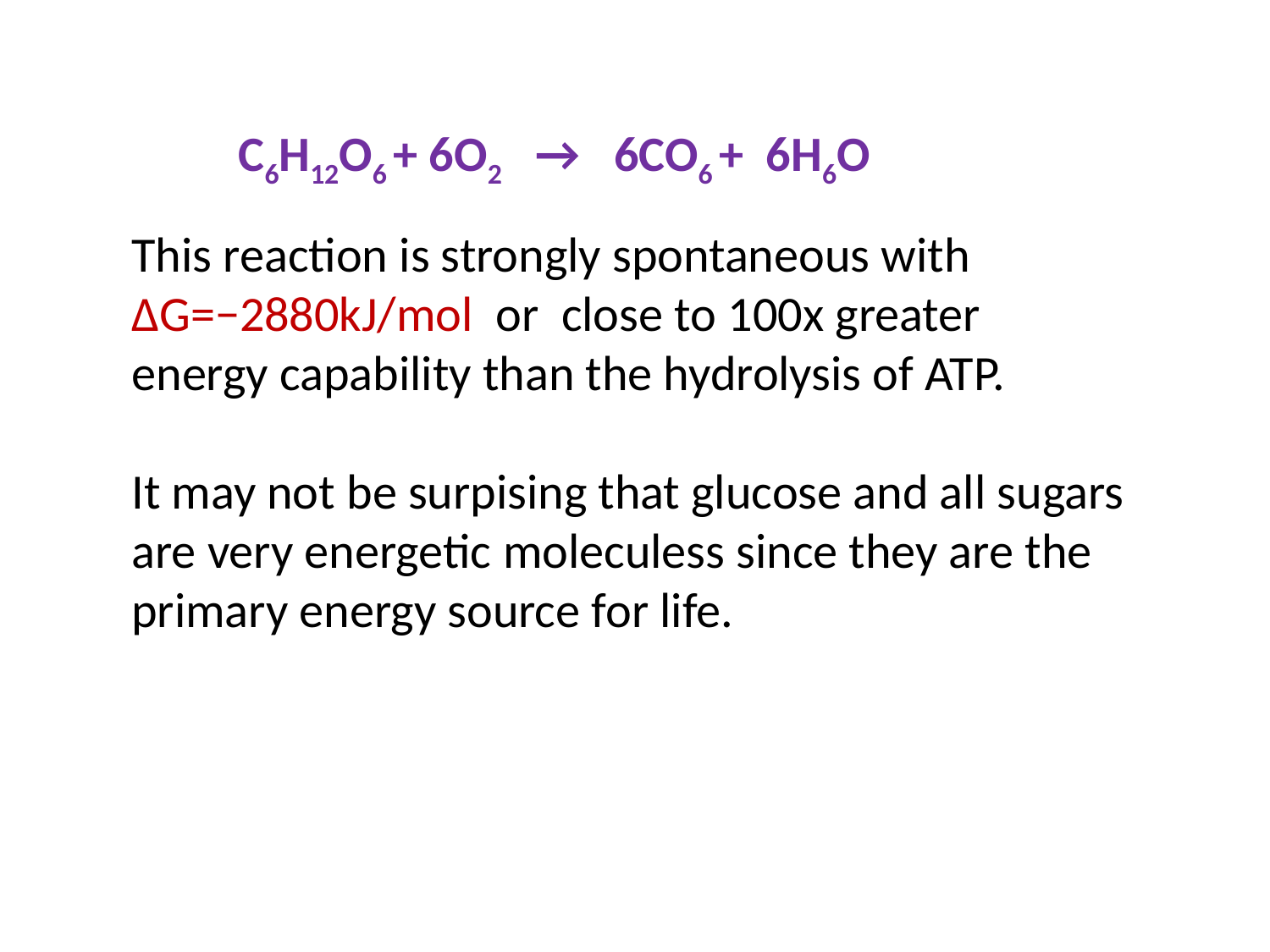

C6H12O6 + 6O2   →   6CO6 +  6H6O
This reaction is strongly spontaneous with  ΔG=−2880kJ/mol  or  close to 100x greater energy capability than the hydrolysis of ATP.

It may not be surpising that glucose and all sugars are very energetic moleculess since they are the primary energy source for life.